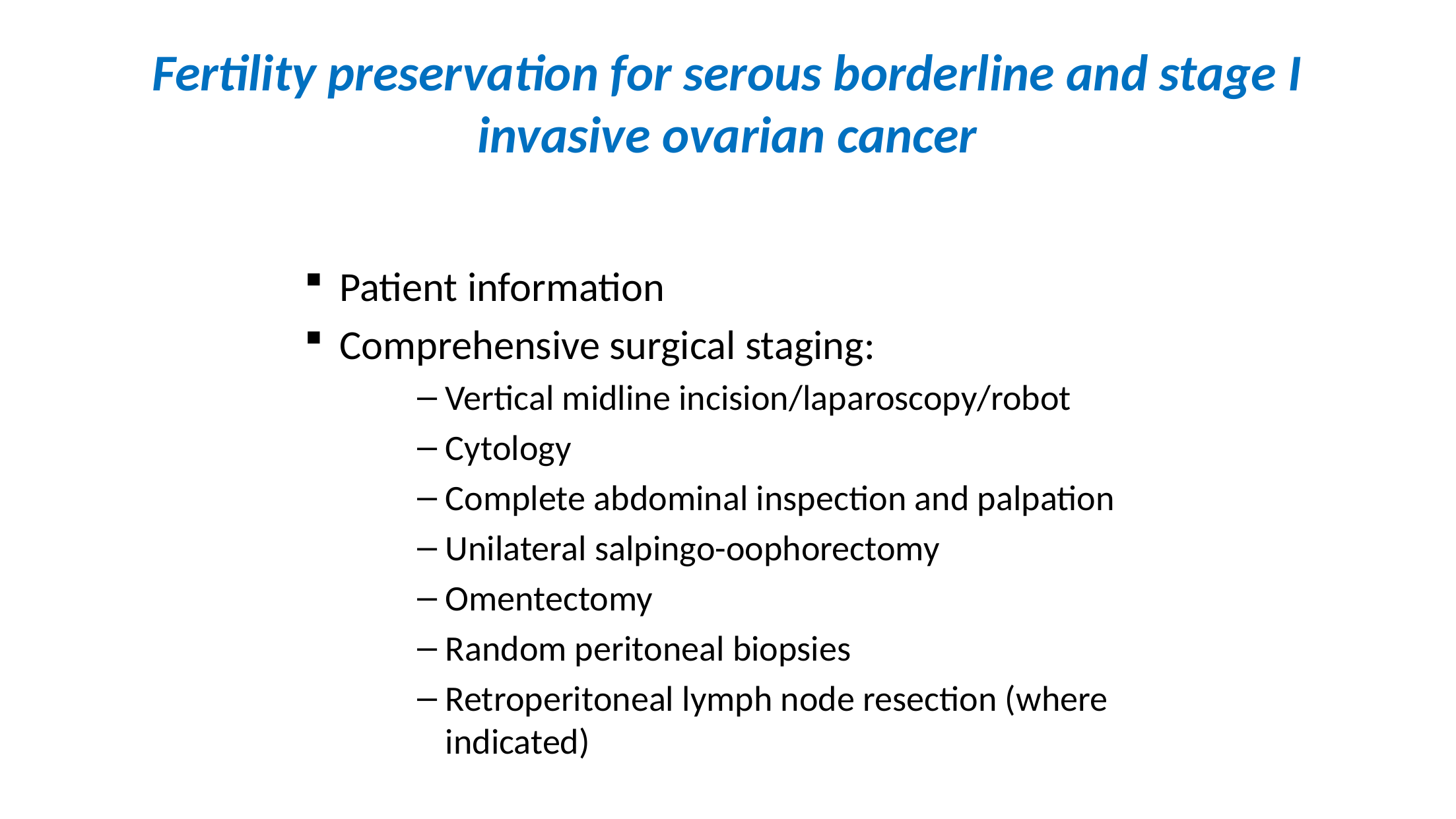

# Fertility preservation for serous borderline and stage I invasive ovarian cancer
Patient information
Comprehensive surgical staging:
Vertical midline incision/laparoscopy/robot
Cytology
Complete abdominal inspection and palpation
Unilateral salpingo-oophorectomy
Omentectomy
Random peritoneal biopsies
Retroperitoneal lymph node resection (where indicated)